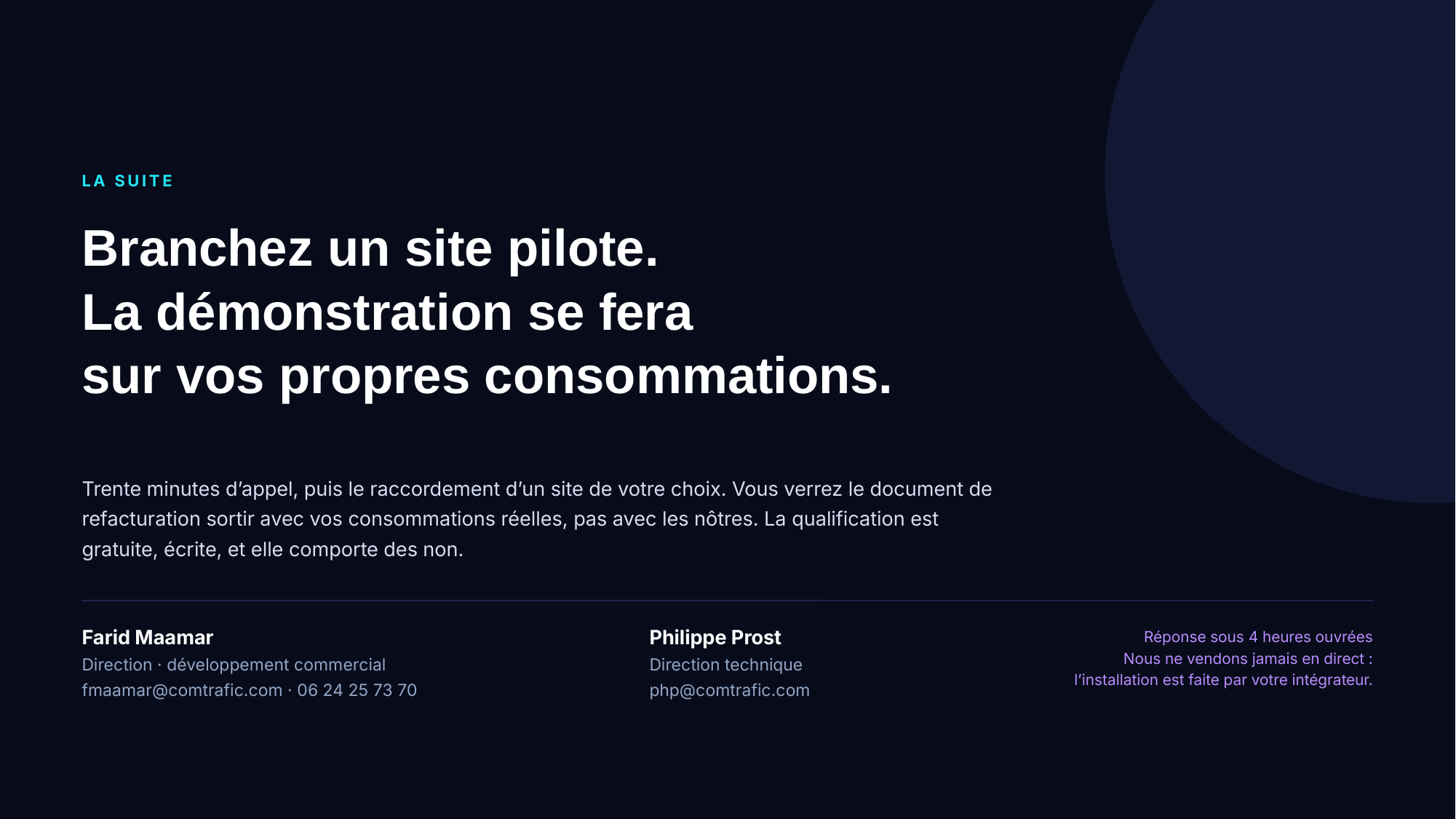

LA SUITE
Branchez un site pilote.
La démonstration se fera
sur vos propres consommations.
Trente minutes d’appel, puis le raccordement d’un site de votre choix. Vous verrez le document de refacturation sortir avec vos consommations réelles, pas avec les nôtres. La qualification est gratuite, écrite, et elle comporte des non.

Farid Maamar
Direction · développement commercial
fmaamar@comtrafic.com · 06 24 25 73 70
Philippe Prost
Direction technique
php@comtrafic.com
Réponse sous 4 heures ouvrées
Nous ne vendons jamais en direct :
l’installation est faite par votre intégrateur.